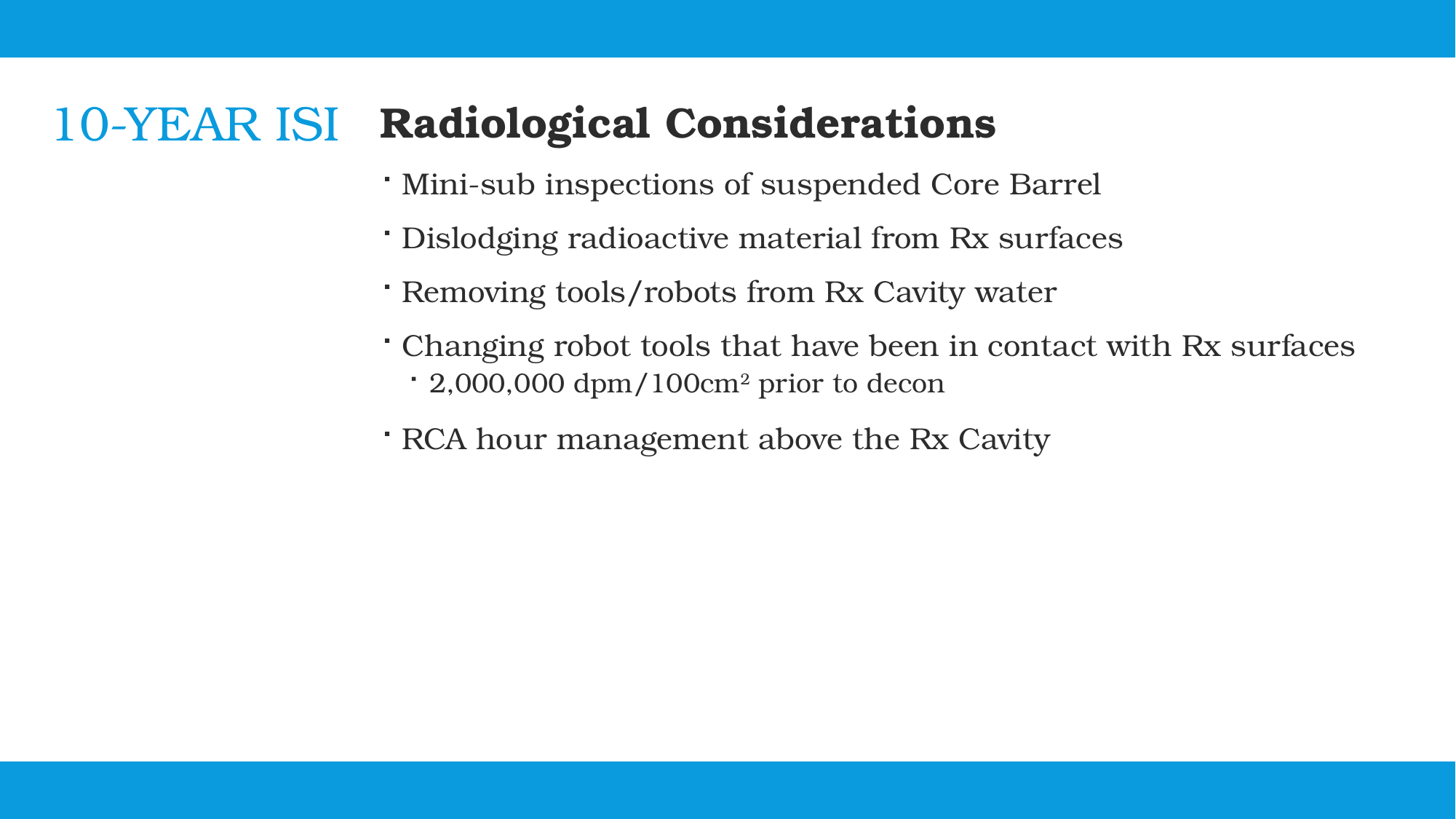

Radiological Considerations
Mini-sub inspections of suspended Core Barrel
Dislodging radioactive material from Rx surfaces
Removing tools/robots from Rx Cavity water
Changing robot tools that have been in contact with Rx surfaces
2,000,000 dpm/100cm2 prior to decon
RCA hour management above the Rx Cavity
# 10-Year ISI